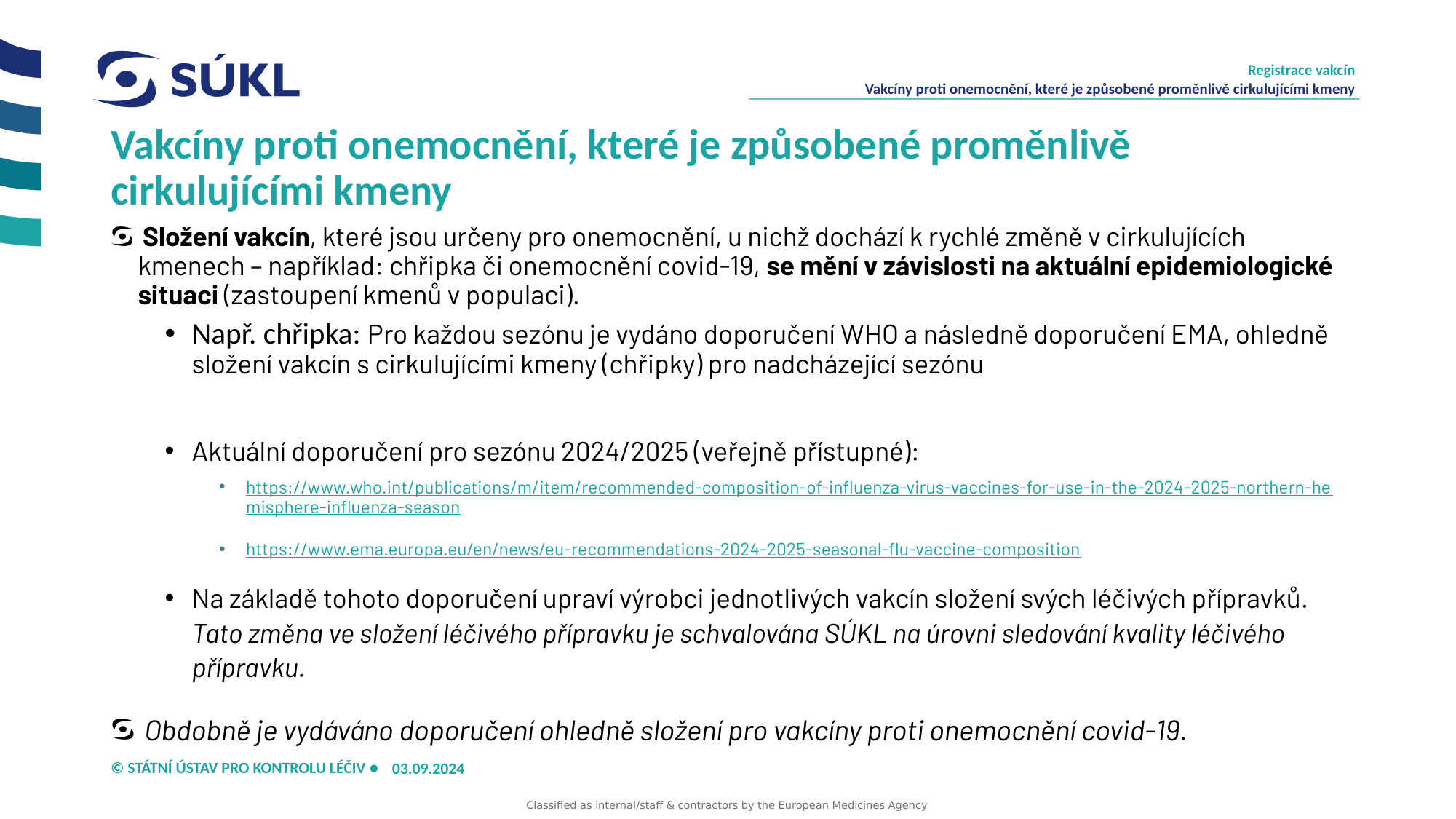

Registrace vakcín
Vakcíny proti onemocnění, které je způsobené proměnlivě cirkulujícími kmeny
# Vakcíny proti onemocnění, které je způsobené proměnlivě cirkulujícími kmeny
Složení vakcín, které jsou určeny pro onemocnění, u nichž dochází k rychlé změně v cirkulujících kmenech – například: chřipka či onemocnění covid-19, se mění v závislosti na aktuální epidemiologické situaci (zastoupení kmenů v populaci).
Např. chřipka: Pro každou sezónu je vydáno doporučení WHO a následně doporučení EMA, ohledně složení vakcín s cirkulujícími kmeny (chřipky) pro nadcházející sezónu

Aktuální doporučení pro sezónu 2024/2025 (veřejně přístupné):
https://www.who.int/publications/m/item/recommended-composition-of-influenza-virus-vaccines-for-use-in-the-2024-2025-northern-hemisphere-influenza-season
https://www.ema.europa.eu/en/news/eu-recommendations-2024-2025-seasonal-flu-vaccine-composition
Na základě tohoto doporučení upraví výrobci jednotlivých vakcín složení svých léčivých přípravků. Tato změna ve složení léčivého přípravku je schvalována SÚKL na úrovni sledování kvality léčivého přípravku.
Obdobně je vydáváno doporučení ohledně složení pro vakcíny proti onemocnění covid-19.

03.09.2024